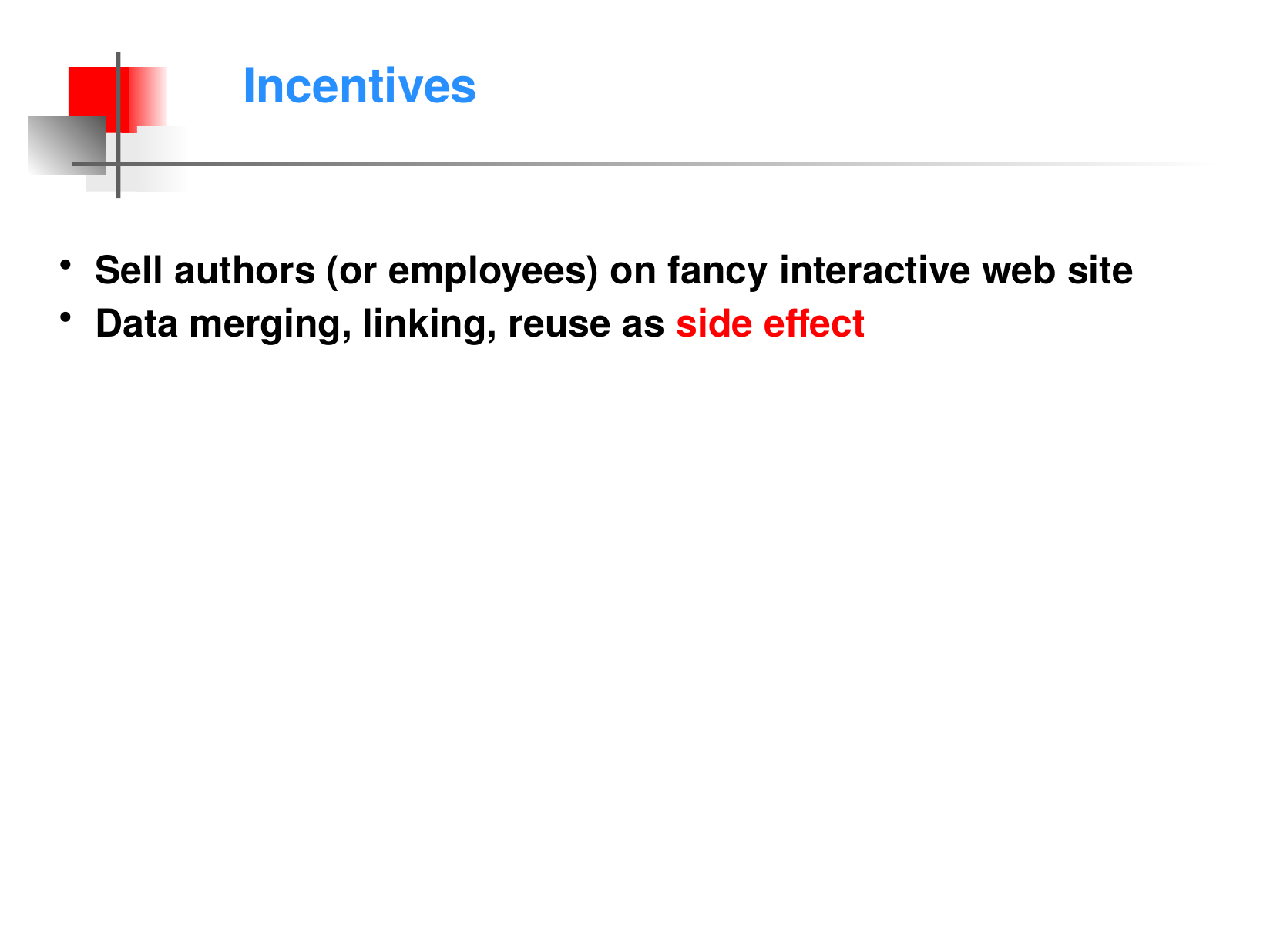

# Incentives
Sell authors (or employees) on fancy interactive web site
Data merging, linking, reuse as side effect